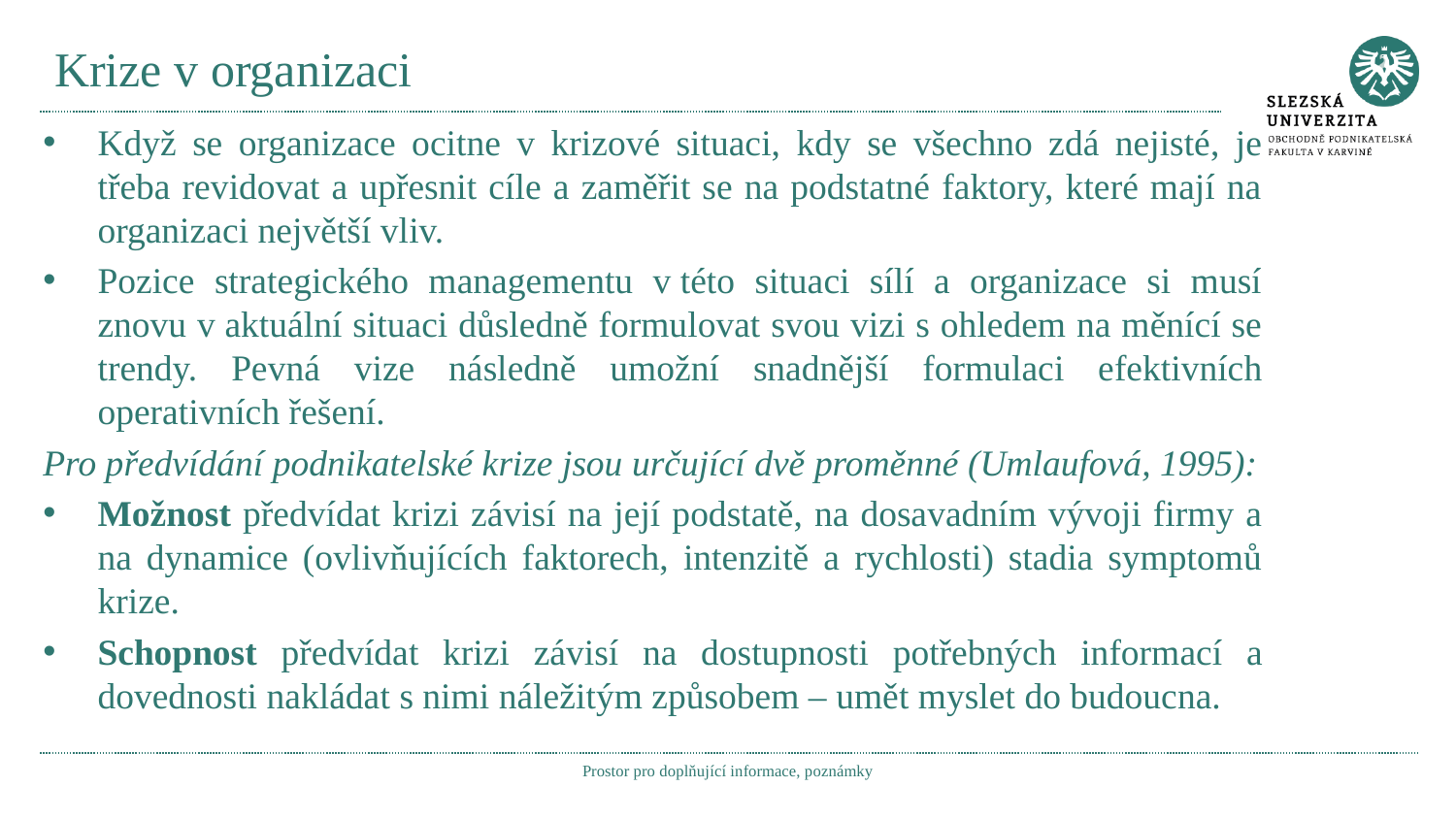

# Krize v organizaci
Když se organizace ocitne v krizové situaci, kdy se všechno zdá nejisté, je třeba revidovat a upřesnit cíle a zaměřit se na podstatné faktory, které mají na organizaci největší vliv.
Pozice strategického managementu v této situaci sílí a organizace si musí znovu v aktuální situaci důsledně formulovat svou vizi s ohledem na měnící se trendy. Pevná vize následně umožní snadnější formulaci efektivních operativních řešení.
Pro předvídání podnikatelské krize jsou určující dvě proměnné (Umlaufová, 1995):
Možnost předvídat krizi závisí na její podstatě, na dosavadním vývoji firmy a na dynamice (ovlivňujících faktorech, intenzitě a rychlosti) stadia symptomů krize.
Schopnost předvídat krizi závisí na dostupnosti potřebných informací a dovednosti nakládat s nimi náležitým způsobem – umět myslet do budoucna.
Prostor pro doplňující informace, poznámky